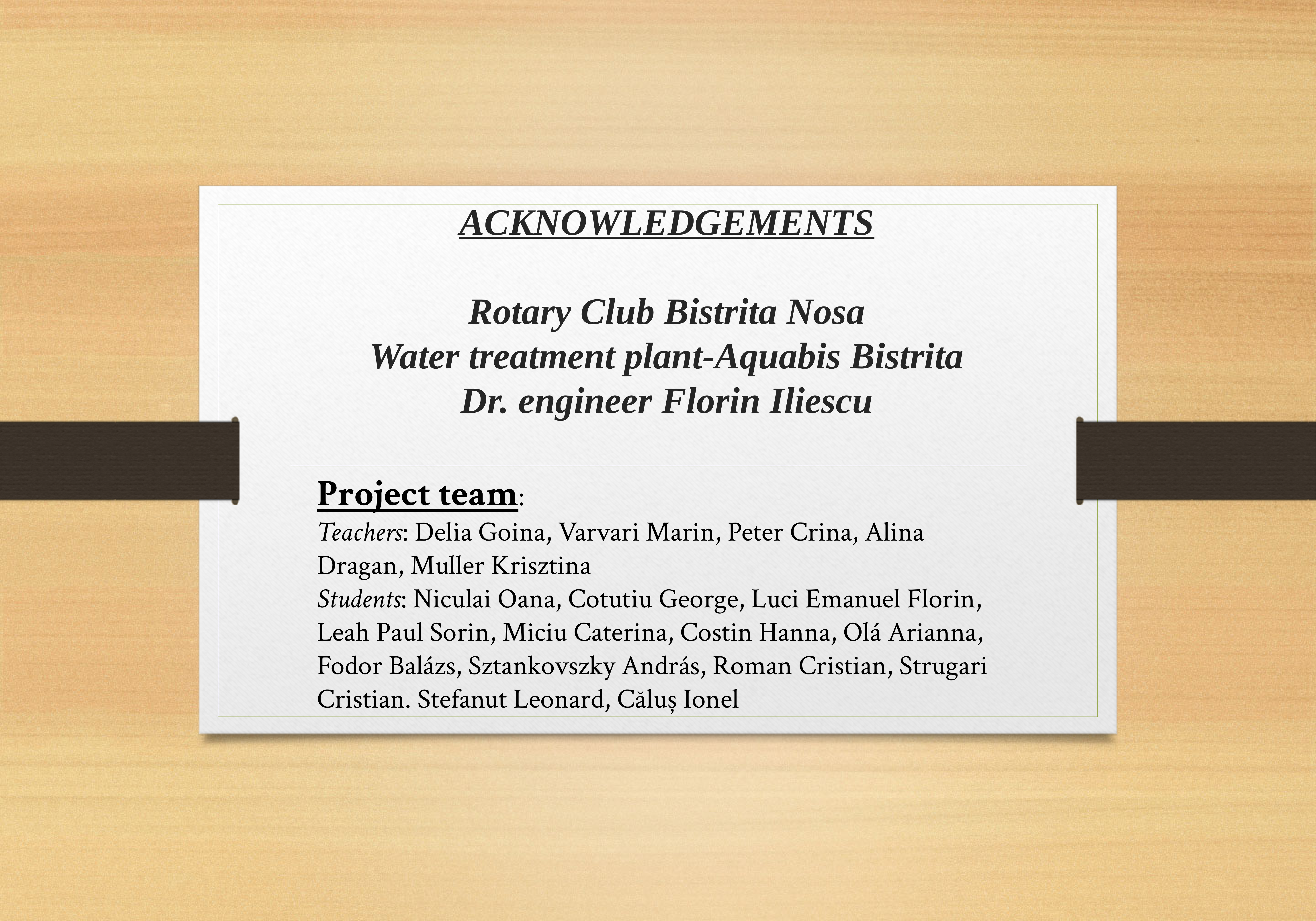

# ACKNOWLEDGEMENTS Rotary Club Bistrita Nosa Water treatment plant-Aquabis Bistrita Dr. engineer Florin Iliescu
Project team:
Teachers: Delia Goina, Varvari Marin, Peter Crina, Alina Dragan, Muller Krisztina
Students: Niculai Oana, Cotutiu George, Luci Emanuel Florin, Leah Paul Sorin, Miciu Caterina, Costin Hanna, Olá Arianna, Fodor Balázs, Sztankovszky András, Roman Cristian, Strugari Cristian. Stefanut Leonard, Căluș Ionel